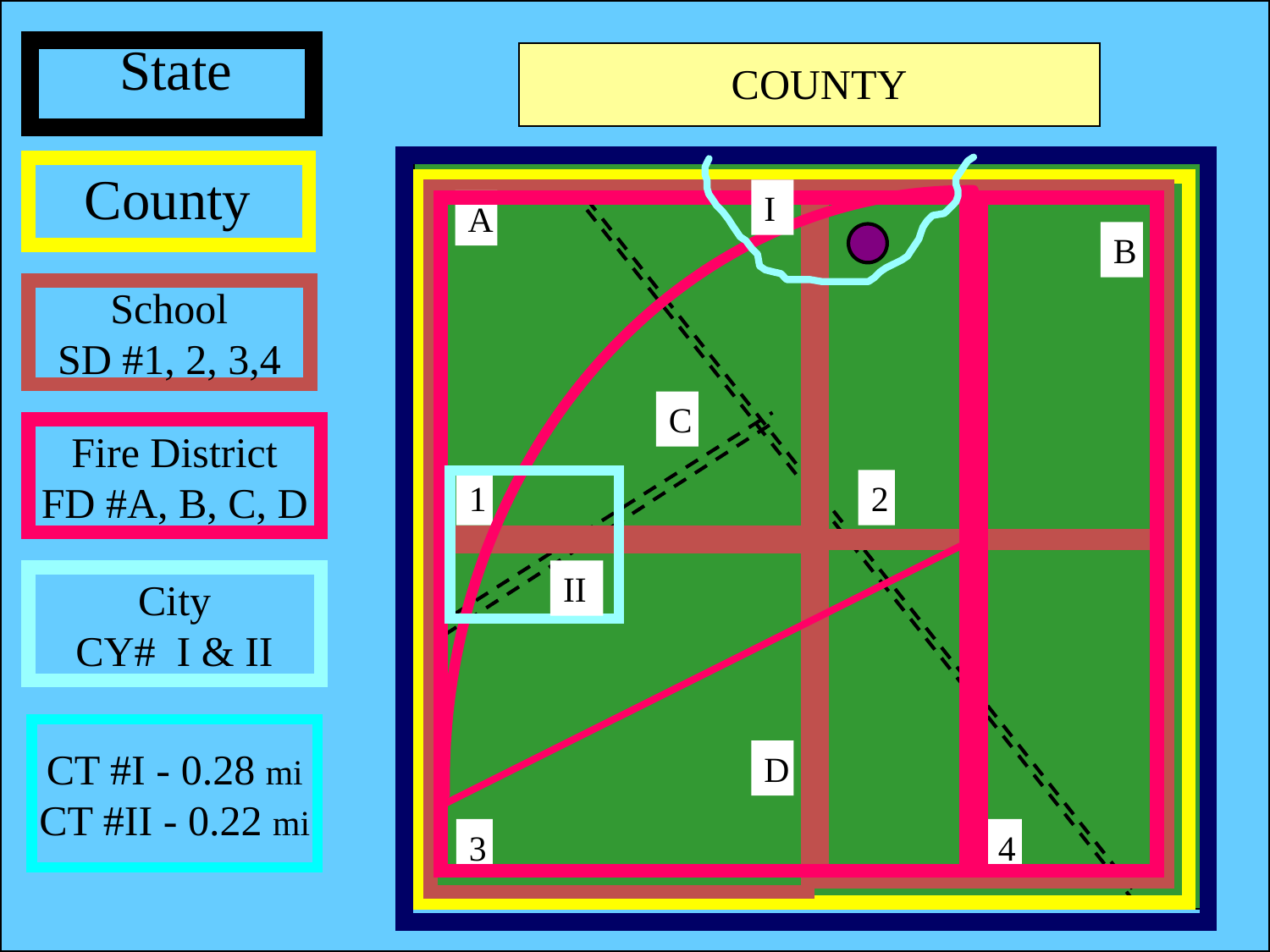

TOMMY’S COUNTY

          COUNTY
State

County

School
SD #1, 2, 3,4
1
2

3
4

A

B
C
Fire District
FD #A, B, C, D

D

I

II
City
CY#  I & II
CT #I - 0.28 mi
CT #II - 0.22 mi